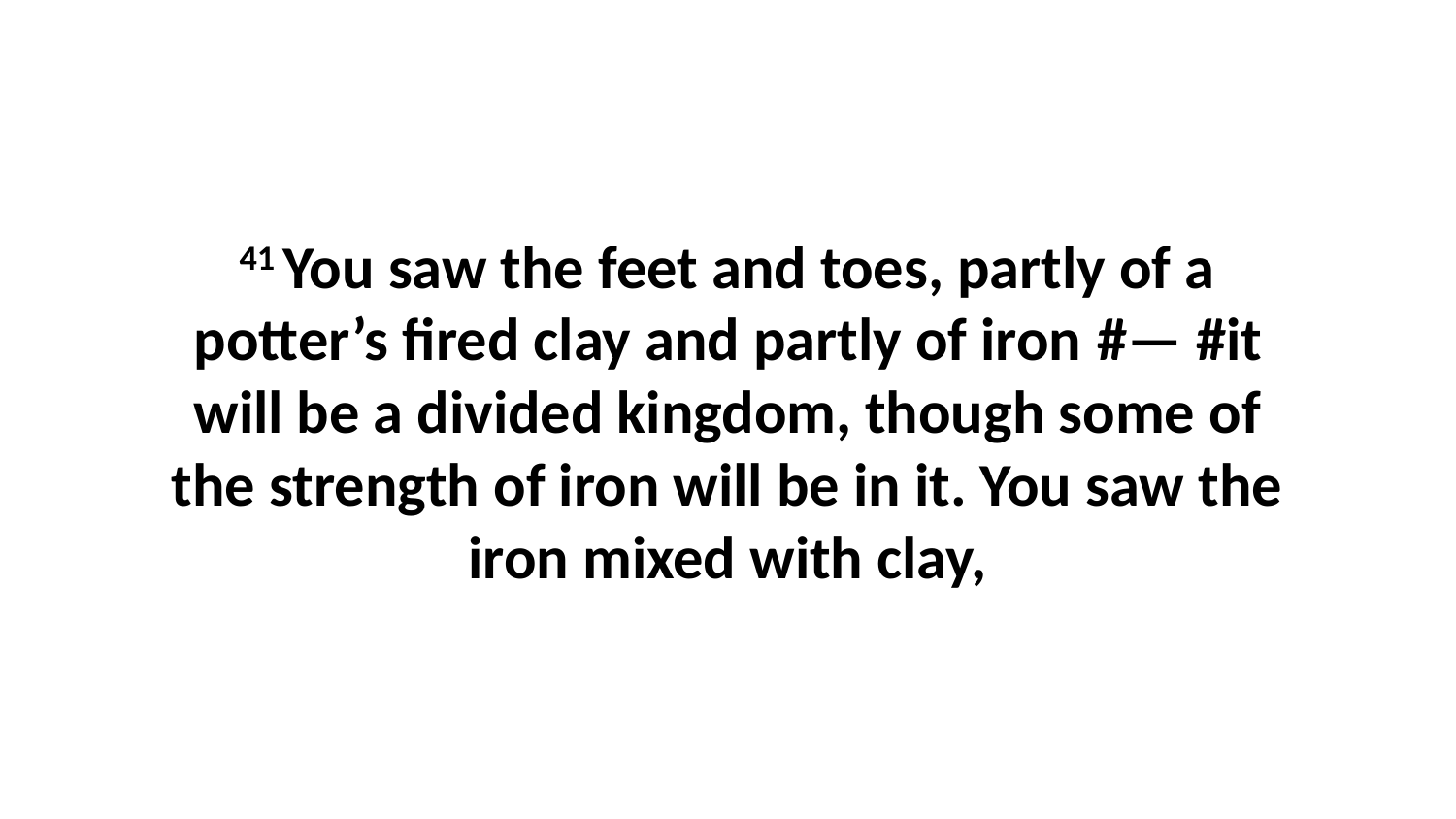

41 You saw the feet and toes, partly of a potter’s fired clay and partly of iron #— #it will be a divided kingdom, though some of the strength of iron will be in it. You saw the iron mixed with clay,